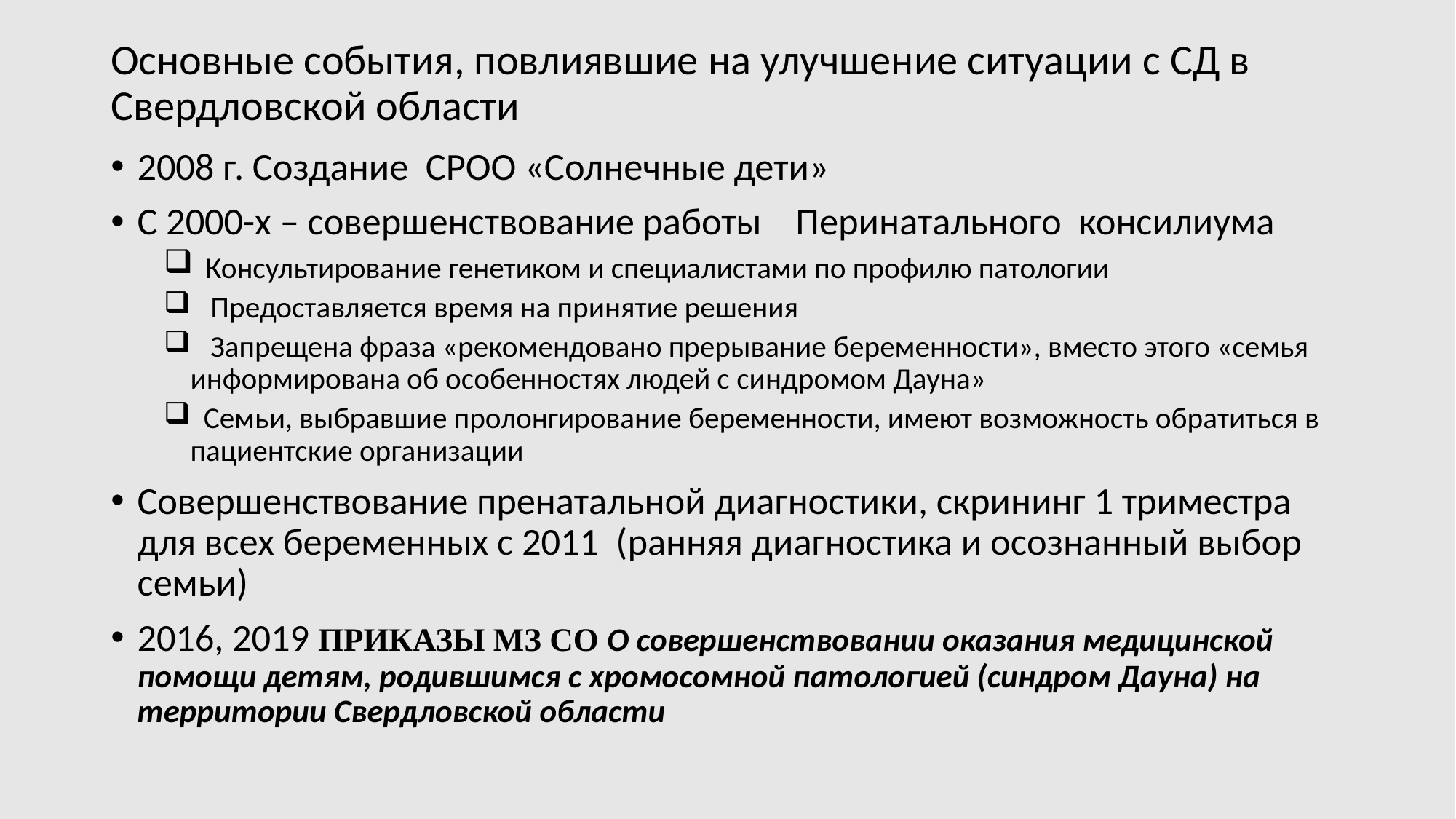

# Основные события, повлиявшие на улучшение ситуации с СД в Свердловской области
2008 г. Создание  СРОО «Солнечные дети»
С 2000-х – совершенствование работы    Перинатального  консилиума
  Консультирование генетиком и специалистами по профилю патологии
   Предоставляется время на принятие решения
   Запрещена фраза «рекомендовано прерывание беременности», вместо этого «семья информирована об особенностях людей с синдромом Дауна»
  Семьи, выбравшие пролонгирование беременности, имеют возможность обратиться в пациентские организации
Совершенствование пренатальной диагностики, скрининг 1 триместра для всех беременных с 2011  (ранняя диагностика и осознанный выбор семьи)
2016, 2019 ПРИКАЗЫ МЗ СО О совершенствовании оказания медицинской помощи детям, родившимся с хромосомной патологией (синдром Дауна) на территории Свердловской области